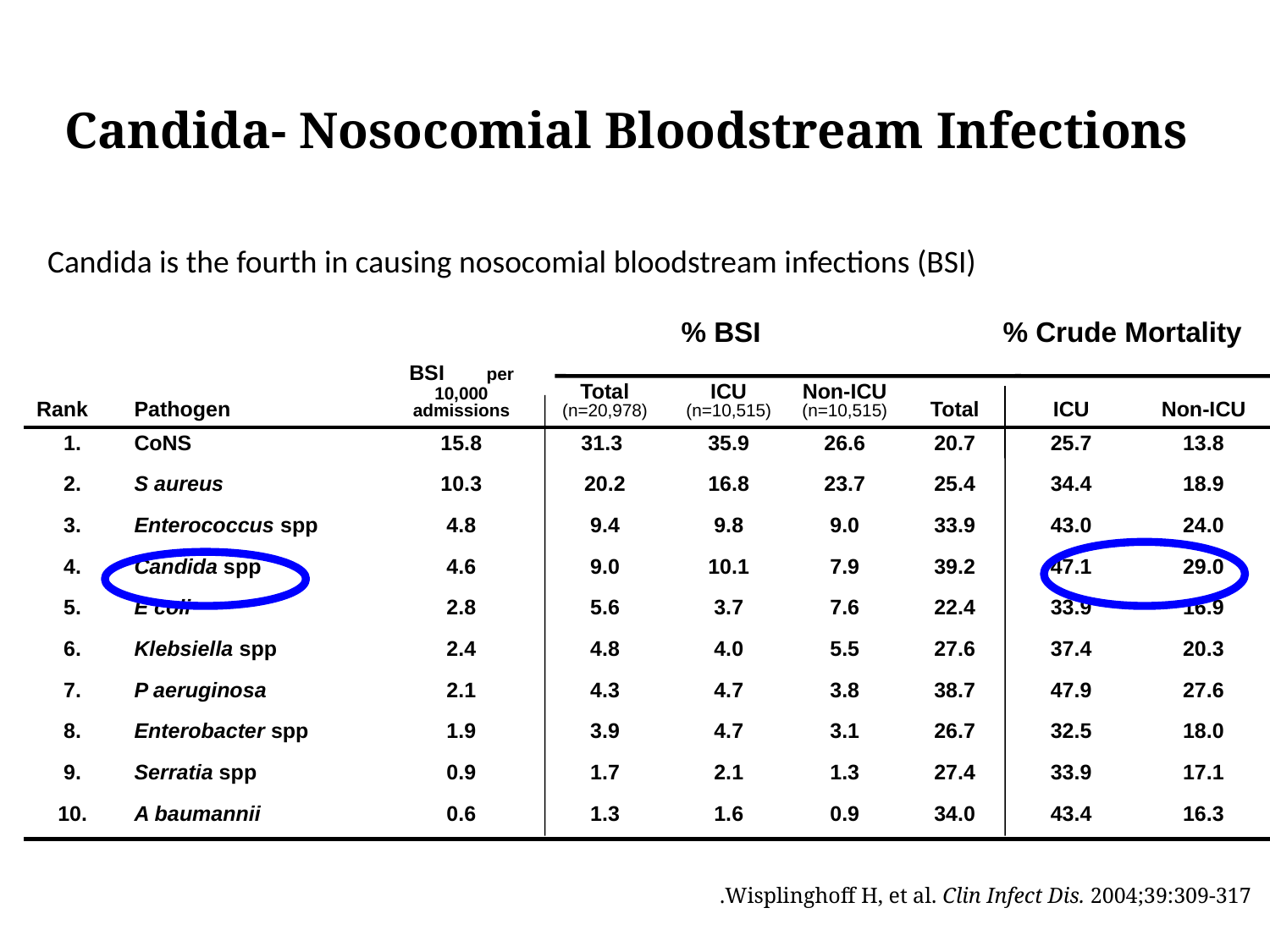

Candida- Nosocomial Bloodstream Infections
Candida is the fourth in causing nosocomial bloodstream infections (BSI)
|  |  |  | % BSI |  |  | % Crude Mortality |  |  |
| --- | --- | --- | --- | --- | --- | --- | --- | --- |
| Rank | Pathogen | BSI per 10,000 admissions | Total (n=20,978) | ICU (n=10,515) | Non-ICU (n=10,515) | Total | ICU | Non-ICU |
| 1. | CoNS | 15.8 | 31.3 | 35.9 | 26.6 | 20.7 | 25.7 | 13.8 |
| 2. | S aureus | 10.3 | 20.2 | 16.8 | 23.7 | 25.4 | 34.4 | 18.9 |
| 3. | Enterococcus spp | 4.8 | 9.4 | 9.8 | 9.0 | 33.9 | 43.0 | 24.0 |
| 4. | Candida spp | 4.6 | 9.0 | 10.1 | 7.9 | 39.2 | 47.1 | 29.0 |
| 5. | E coli | 2.8 | 5.6 | 3.7 | 7.6 | 22.4 | 33.9 | 16.9 |
| 6. | Klebsiella spp | 2.4 | 4.8 | 4.0 | 5.5 | 27.6 | 37.4 | 20.3 |
| 7. | P aeruginosa | 2.1 | 4.3 | 4.7 | 3.8 | 38.7 | 47.9 | 27.6 |
| 8. | Enterobacter spp | 1.9 | 3.9 | 4.7 | 3.1 | 26.7 | 32.5 | 18.0 |
| 9. | Serratia spp | 0.9 | 1.7 | 2.1 | 1.3 | 27.4 | 33.9 | 17.1 |
| 10. | A baumannii | 0.6 | 1.3 | 1.6 | 0.9 | 34.0 | 43.4 | 16.3 |

Wisplinghoff H, et al. Clin Infect Dis. 2004;39:309-317.